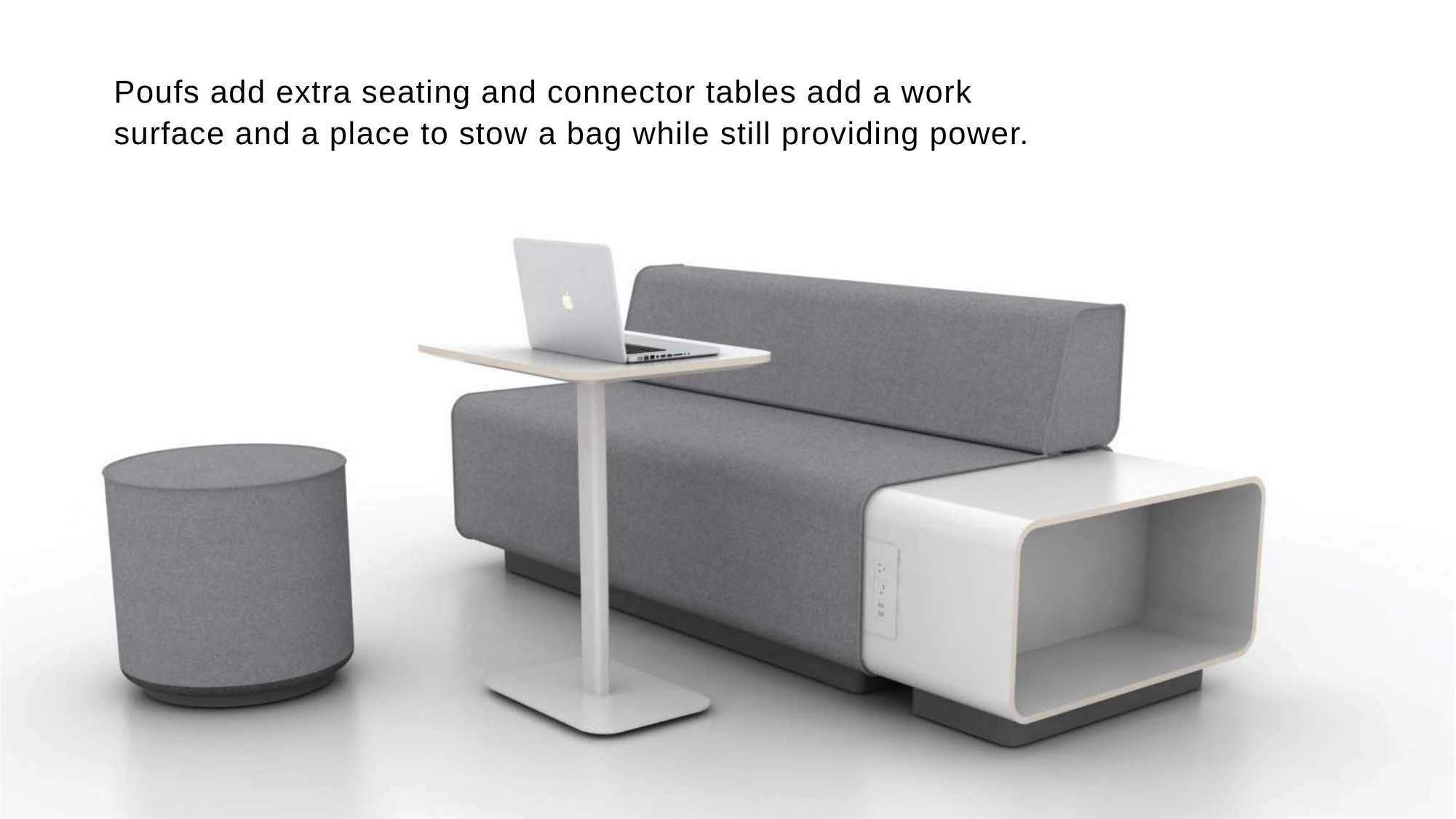

Poufs add extra seating and connector tables add a work surface and a place to stow a bag while still providing power.